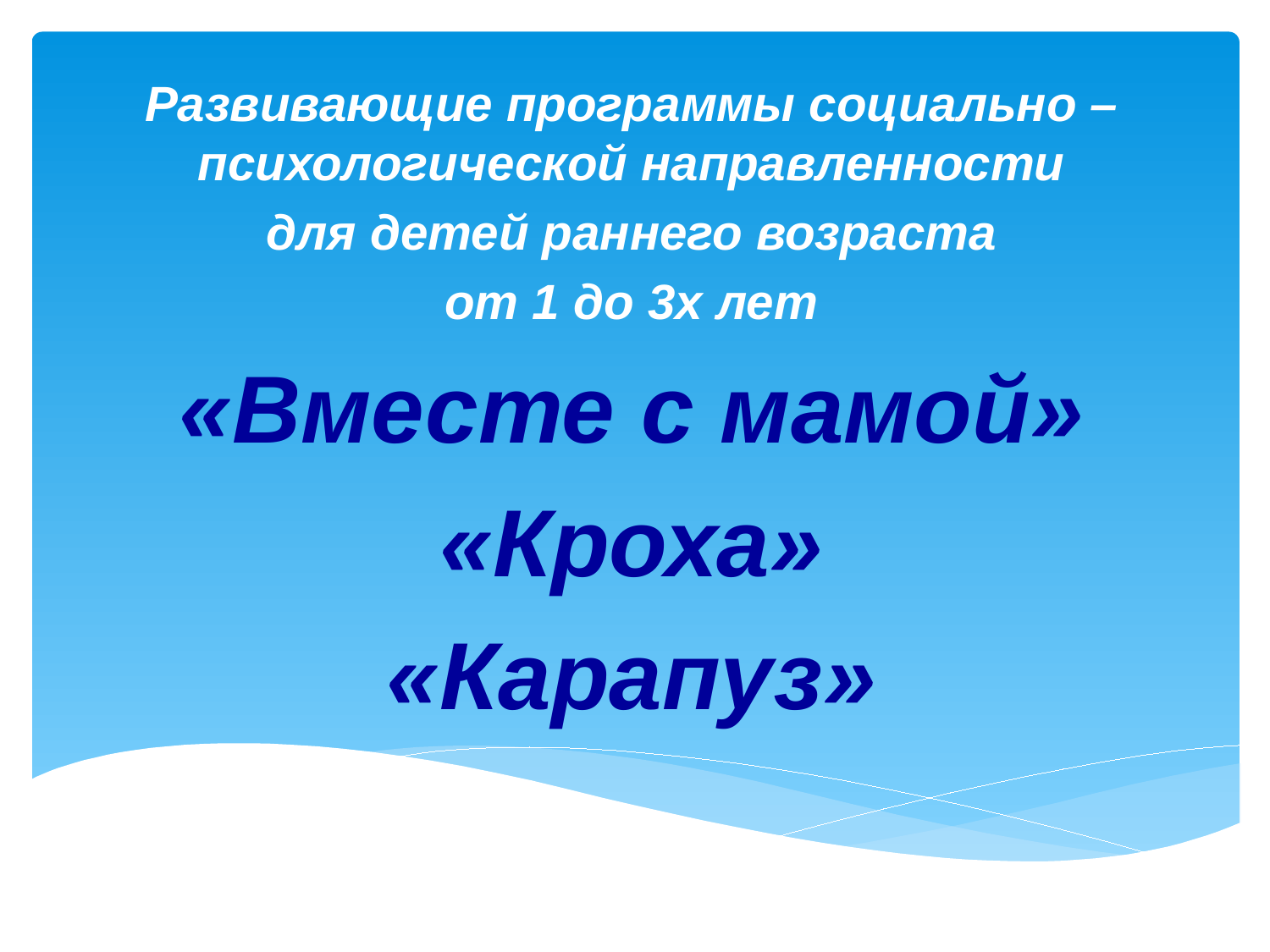

Развивающие программы социально – психологической направленности
для детей раннего возраста
от 1 до 3х лет
«Вместе с мамой»
«Кроха»
«Карапуз»

#